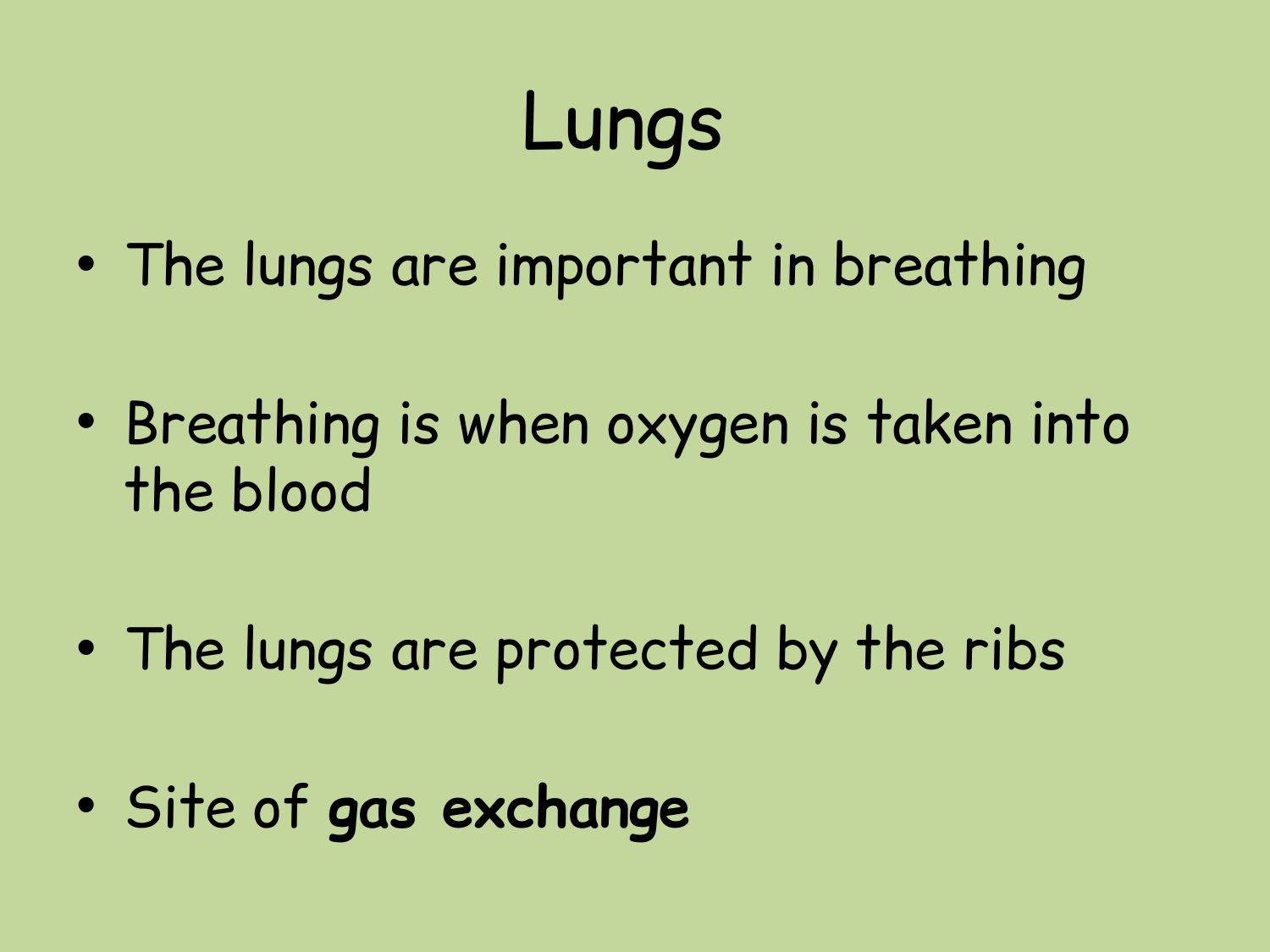

# Lungs
The lungs are important in breathing

Breathing is when oxygen is taken into the blood

The lungs are protected by the ribs

Site of gas exchange